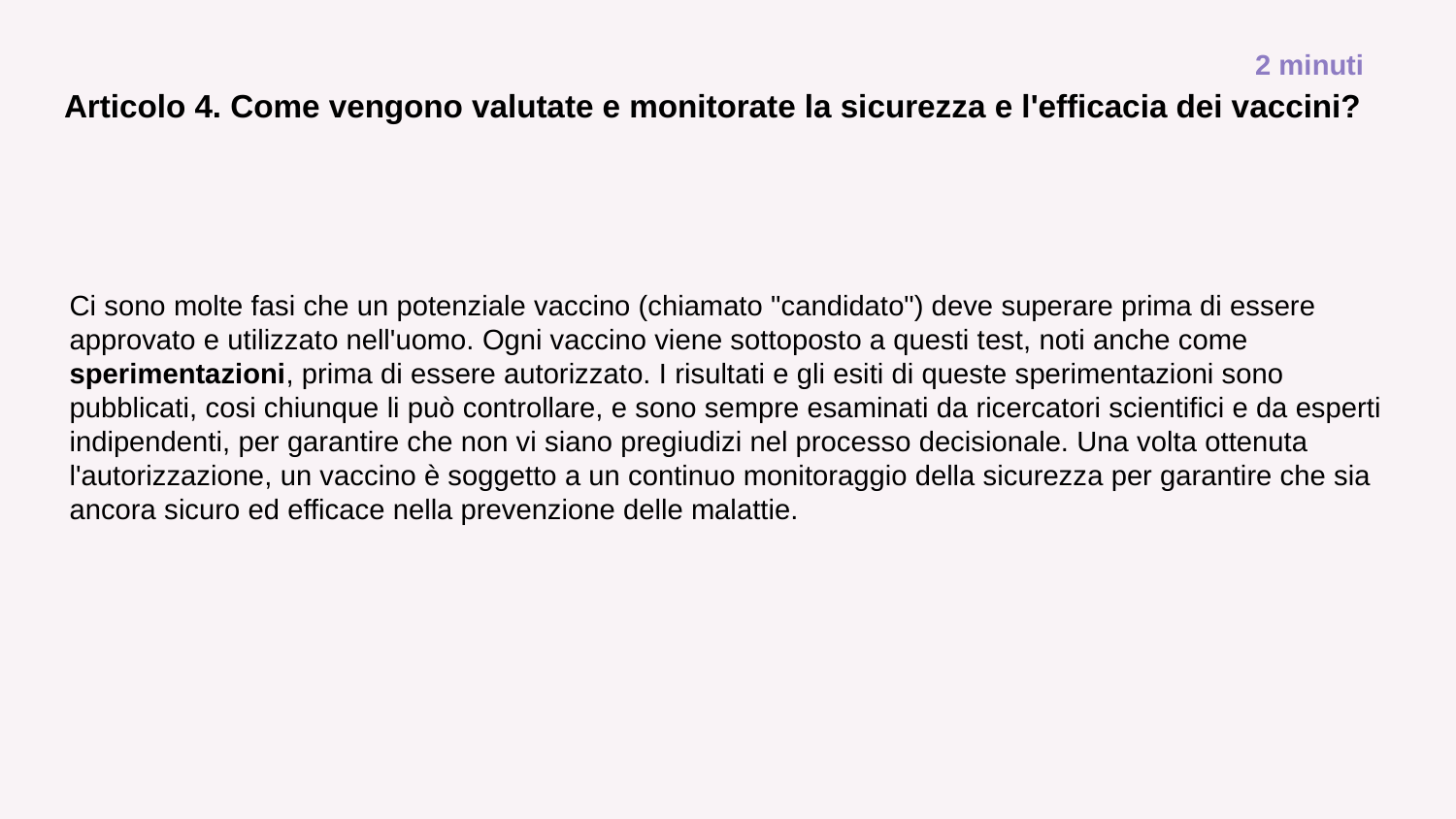

2 minuti
# Articolo 4. Come vengono valutate e monitorate la sicurezza e l'efficacia dei vaccini?

Ci sono molte fasi che un potenziale vaccino (chiamato "candidato") deve superare prima di essere approvato e utilizzato nell'uomo. Ogni vaccino viene sottoposto a questi test, noti anche come sperimentazioni, prima di essere autorizzato. I risultati e gli esiti di queste sperimentazioni sono pubblicati, cosi chiunque li può controllare, e sono sempre esaminati da ricercatori scientifici e da esperti indipendenti, per garantire che non vi siano pregiudizi nel processo decisionale. Una volta ottenuta l'autorizzazione, un vaccino è soggetto a un continuo monitoraggio della sicurezza per garantire che sia ancora sicuro ed efficace nella prevenzione delle malattie.